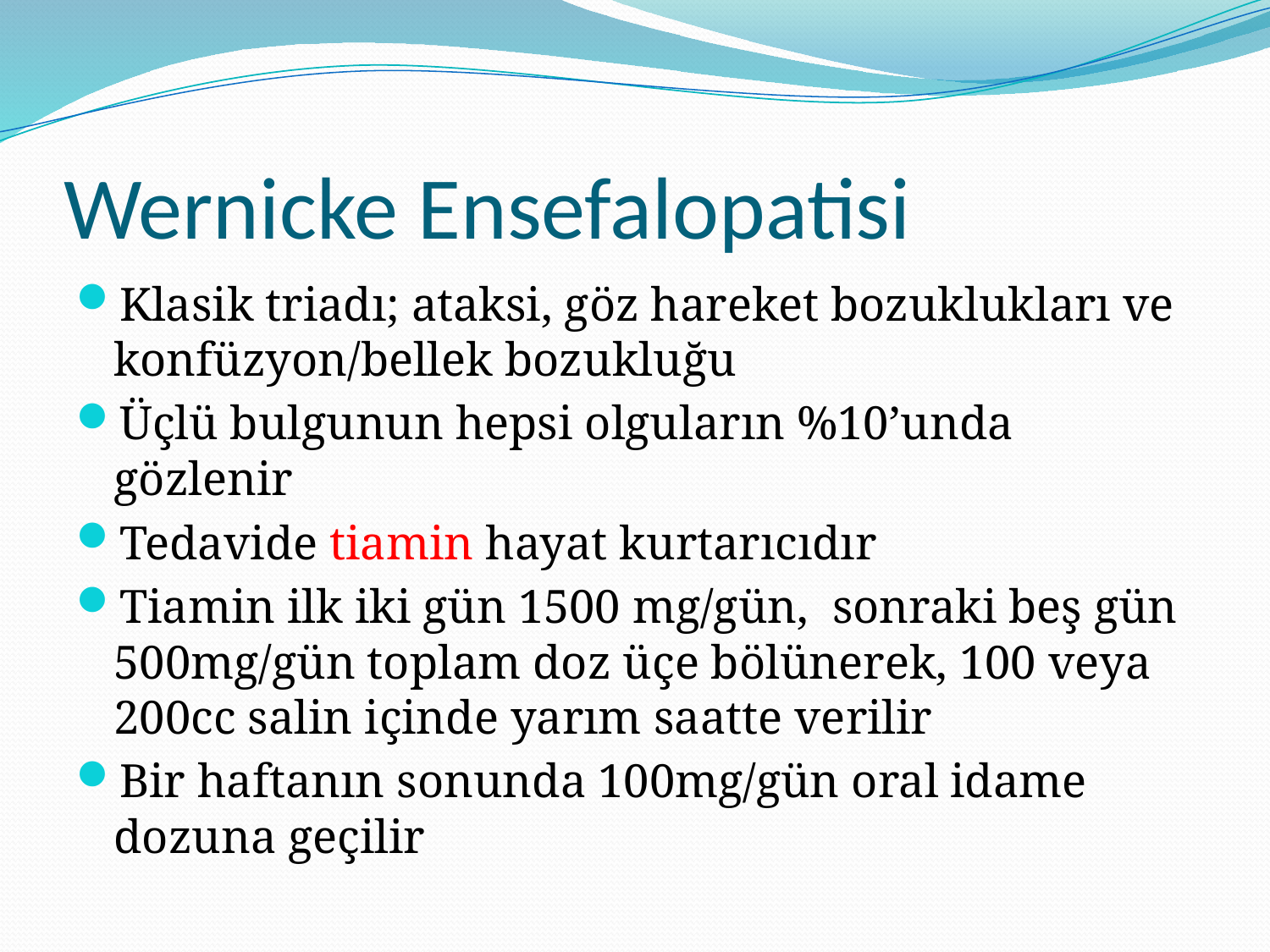

# Wernicke Ensefalopatisi
Klasik triadı; ataksi, göz hareket bozuklukları ve konfüzyon/bellek bozukluğu
Üçlü bulgunun hepsi olguların %10’unda gözlenir
Tedavide tiamin hayat kurtarıcıdır
Tiamin ilk iki gün 1500 mg/gün,  sonraki beş gün 500mg/gün toplam doz üçe bölünerek, 100 veya 200cc salin içinde yarım saatte verilir
Bir haftanın sonunda 100mg/gün oral idame dozuna geçilir